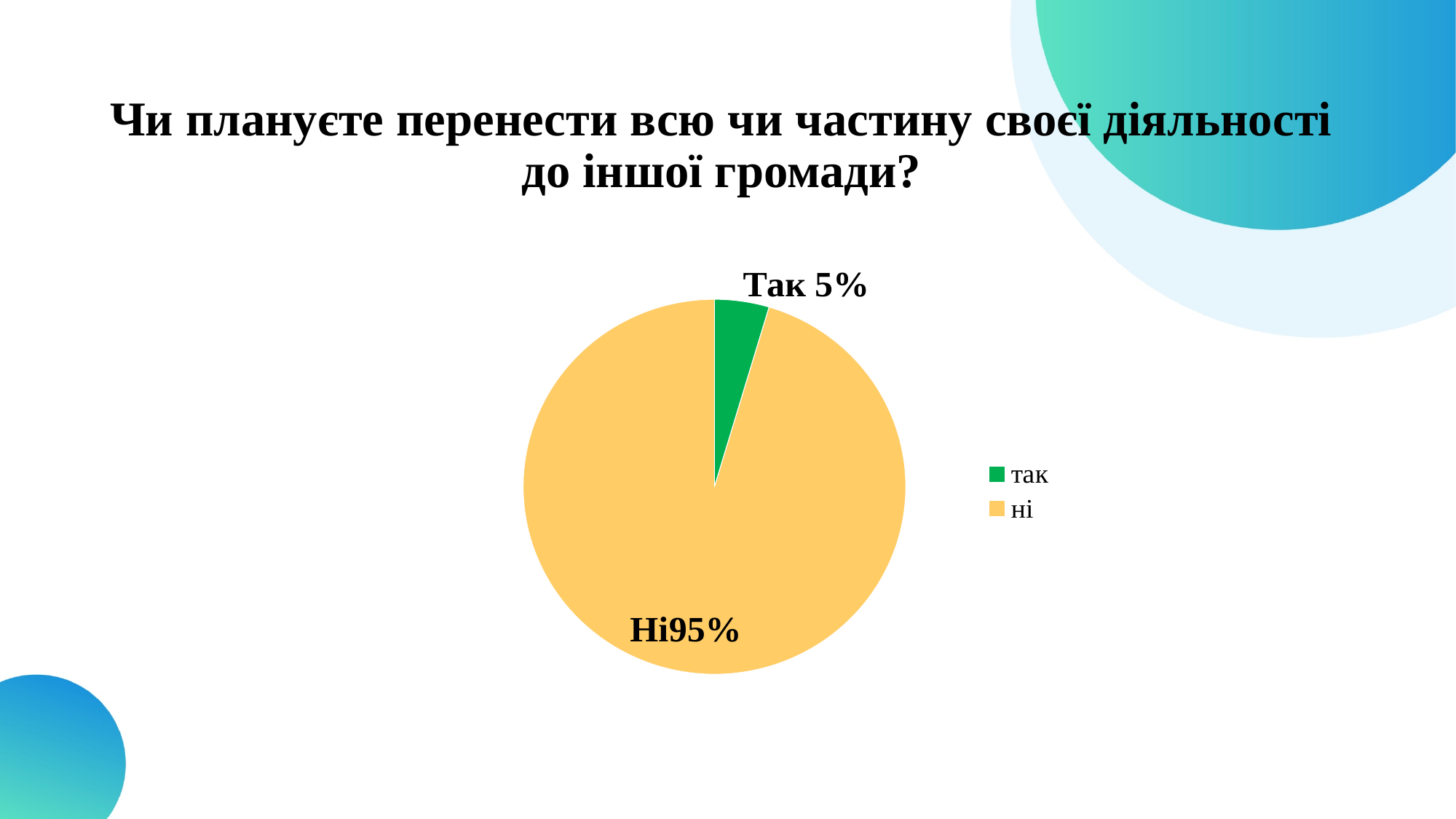

# Чи плануєте перенести всю чи частину своєї діяльності до іншої громади?

### Chart

| Category |  |
|---|---|
| так  | 3.0 |
| ні | 62.0 |